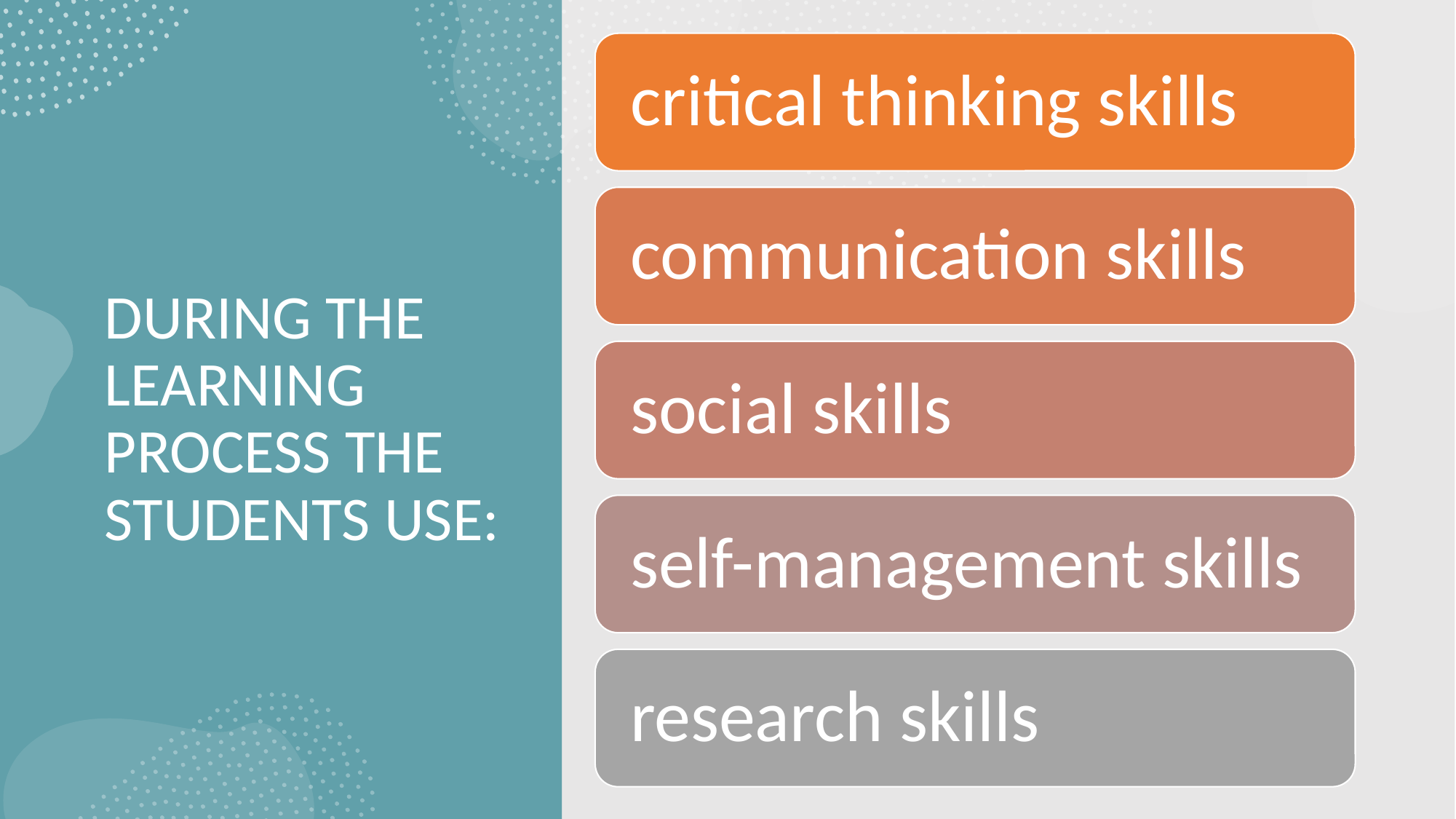

critical thinking skills
communication skills
social skills
self-management skills
research skills
# DURING THE LEARNING PROCESS THE STUDENTS USE: